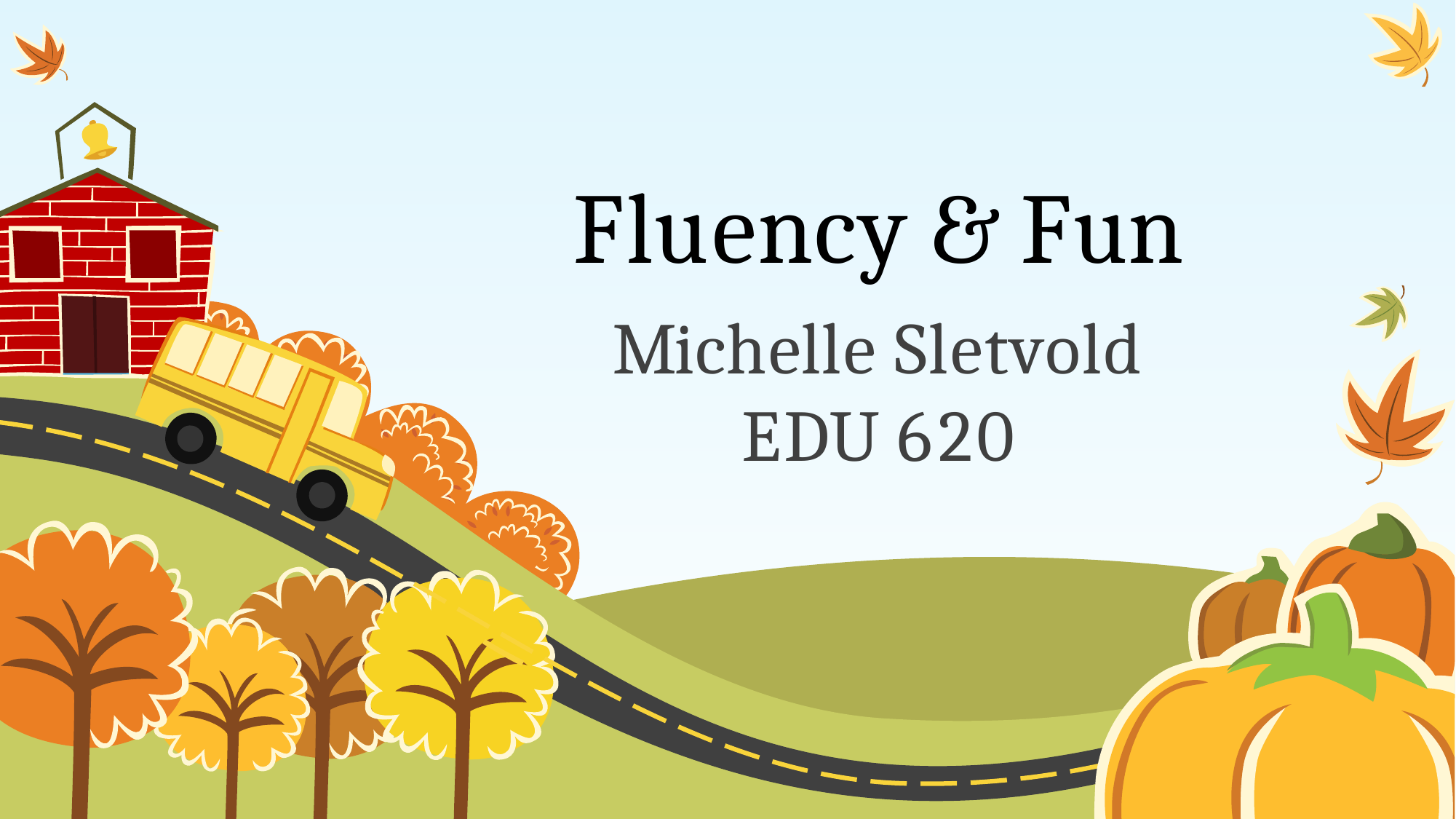

# Fluency & Fun
Michelle Sletvold
EDU 620